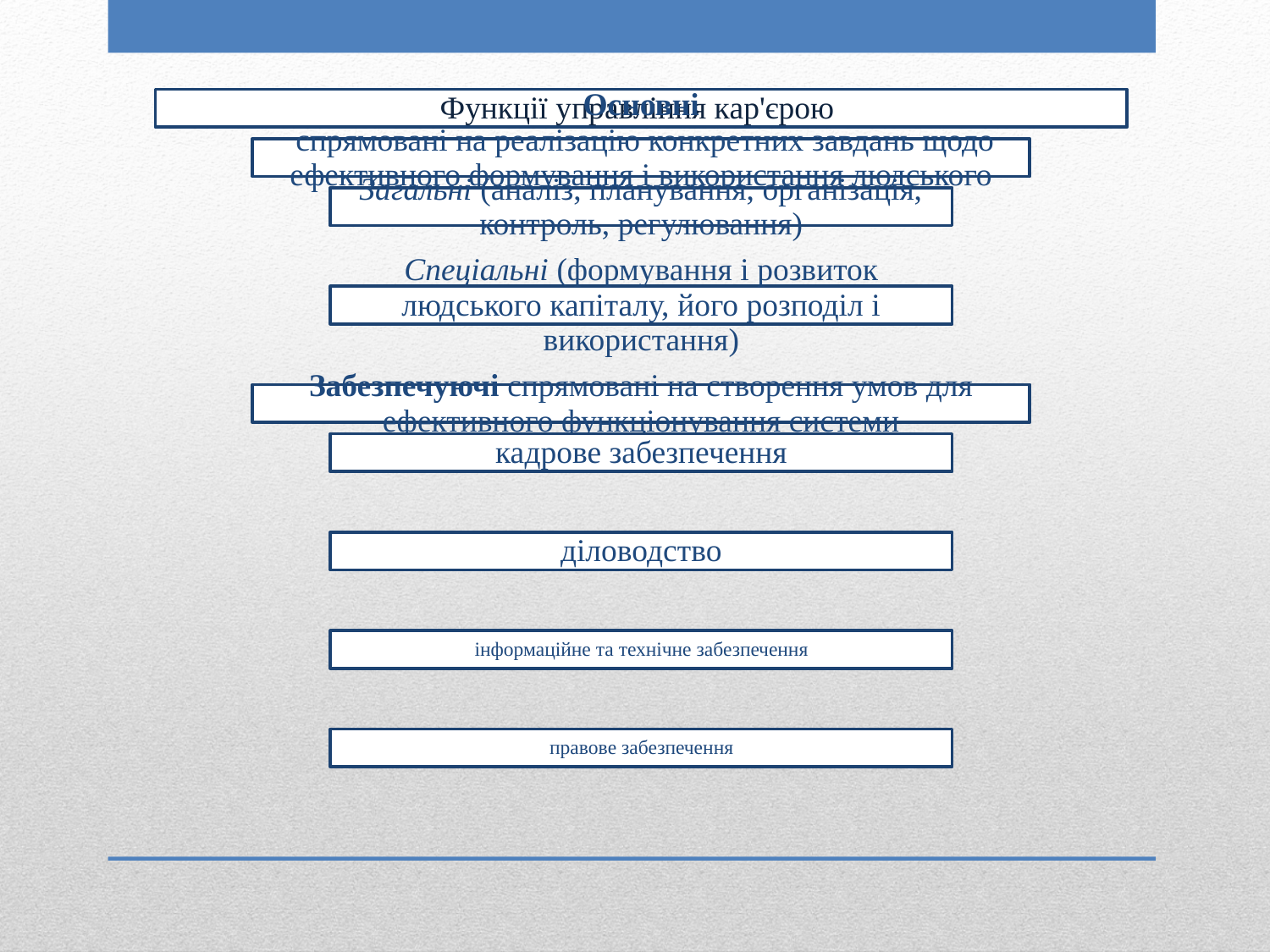

Основні
Спеціальні (формування і розвиток людського капіталу, його розподіл і використання)
Забезпечуючі спрямовані на створення умов для ефективного функціонування системи
кадрове забезпечення
діловодство
інформаційне та технічне забезпечення
правове забезпечення